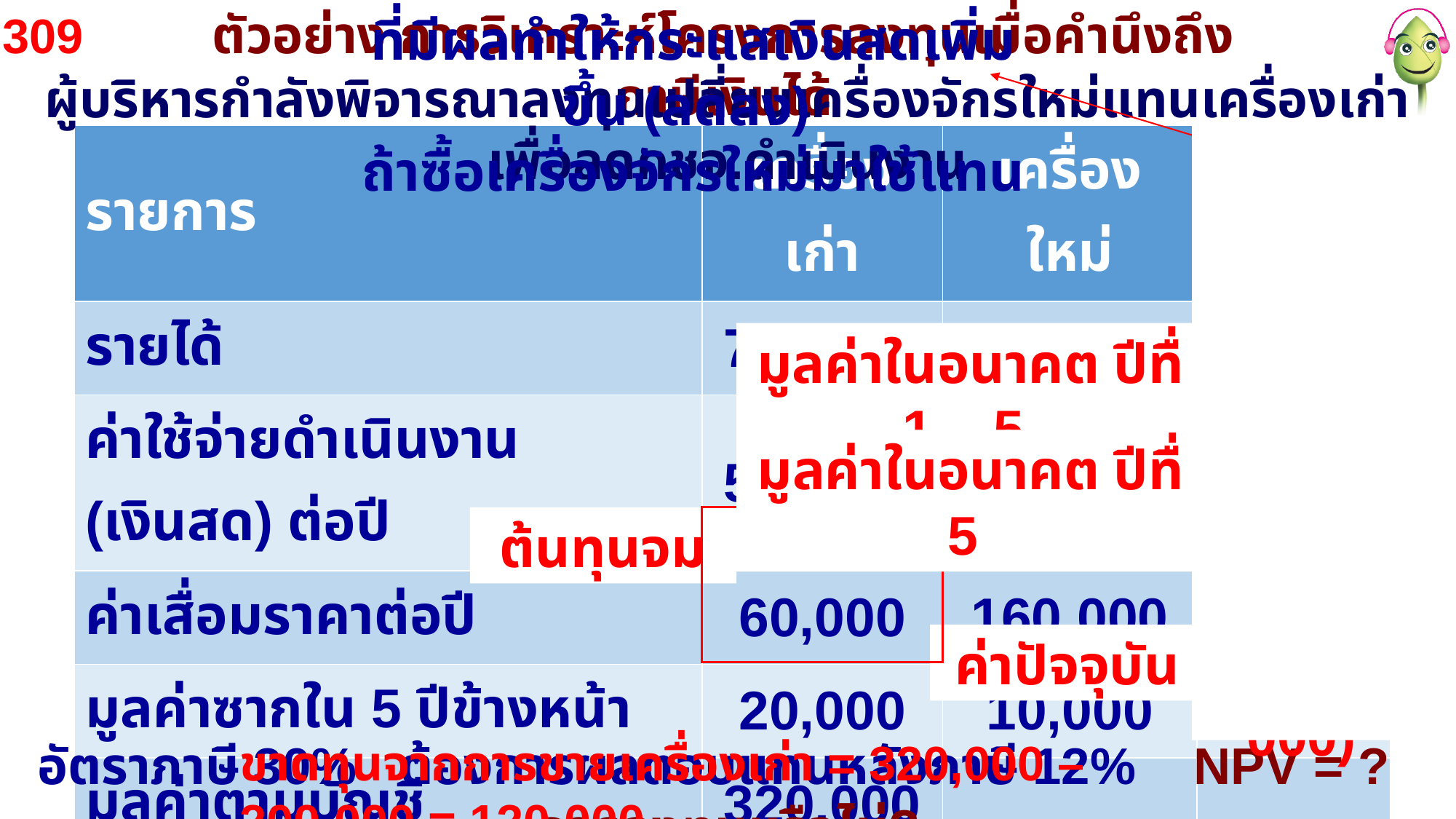

309
ที่มีผลทำให้กระแสเงินสดเพิ่มขึ้น (ลดลง)
ถ้าซื้อเครื่องจักรใหม่มาใช้แทน
ตัวอย่าง การวิเคราะห์โครงการลงทุนเมื่อคำนึงถึงภาษีเงินได้
ผู้บริหารกำลังพิจารณาลงทุนเปลี่ยนเครื่องจักรใหม่แทนเครื่องเก่าเพื่อลดคชจ.ดำเนินงาน

| รายการ | เครื่องเก่า | เครื่องใหม่ | ส่วนต่าง |
| --- | --- | --- | --- |
| รายได้ | 750,000 | 750,000 |  |
| ค่าใช้จ่ายดำเนินงาน (เงินสด) ต่อปี | 530,000 | 240,000 |  |
| ค่าเสื่อมราคาต่อปี | 60,000 | 160,000 |  |
| มูลค่าซากใน 5 ปีข้างหน้า | 20,000 | 10,000 |  |
| มูลค่าตามบัญชี | 320,000 |  |  |
| ราคาขายเครื่องจักรเก่าในปัจจุบัน | 200,000 |  |  |
| ราคาเครื่องจักรใหม่ |  | 810,000 |  |

290,000
มูลค่าในอนาคต ปีทื่ 1 – 5
100,000
มูลค่าในอนาคต ปีทื่ 5

(10,000)
ต้นทุนจม

200,000
ค่าปัจจุบัน
(810,000)
ขาดทุนจากการขายเครื่องเก่า = 320,000 – 200,000 = 120,000
อัตราภาษี 30%   ต้องการผลตอบแทนหลังภาษี 12%    NPV = ?   ควรลงทุนหรือไม่?
thailandaccount.com
accthai.wordpress.com